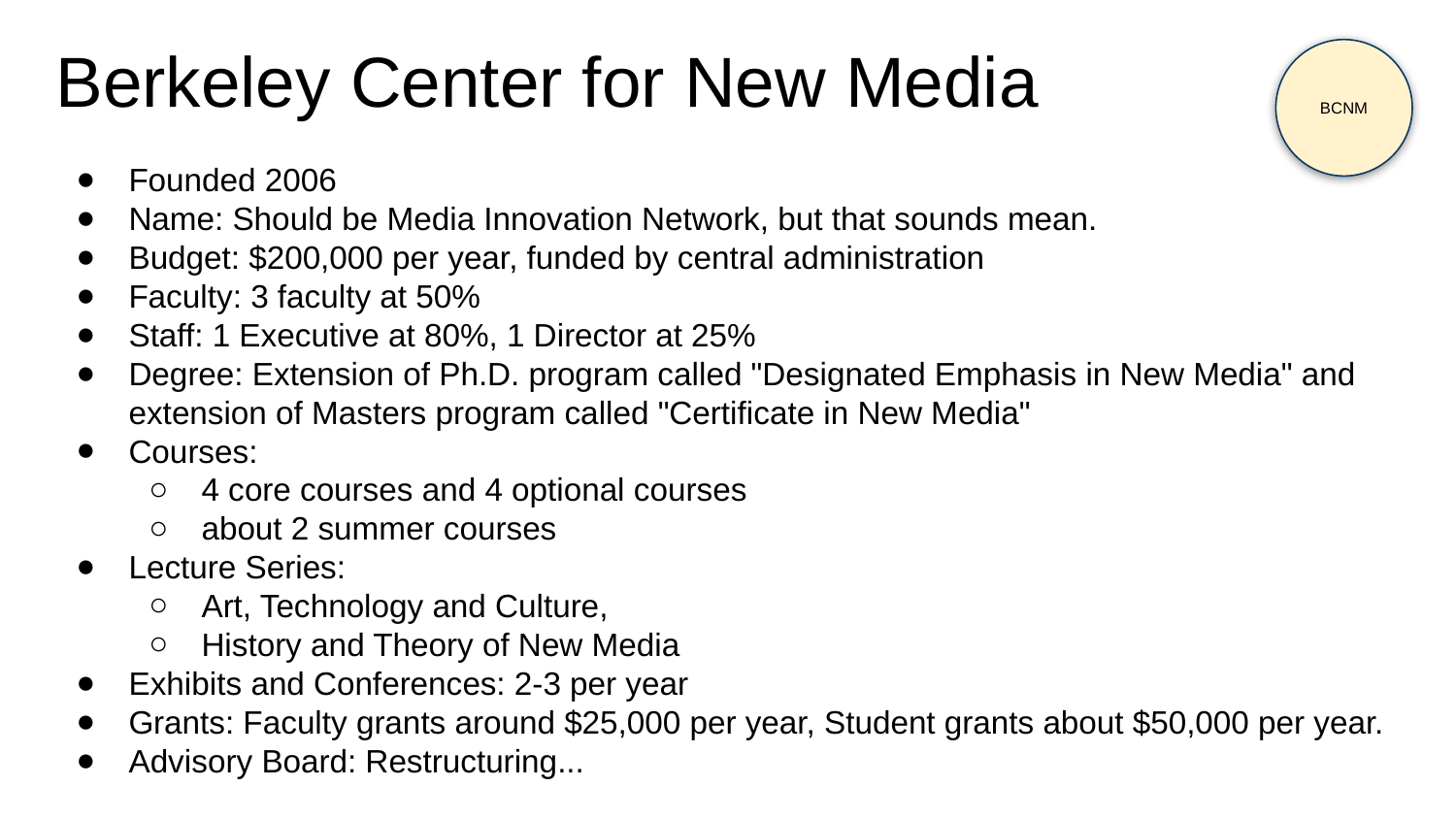

# Berkeley Center for New Media
BCNM
Founded 2006
Name: Should be Media Innovation Network, but that sounds mean.
Budget: $200,000 per year, funded by central administration
Faculty: 3 faculty at 50%
Staff: 1 Executive at 80%, 1 Director at 25%
Degree: Extension of Ph.D. program called "Designated Emphasis in New Media" and extension of Masters program called "Certificate in New Media"
Courses:
4 core courses and 4 optional courses
about 2 summer courses
Lecture Series:
Art, Technology and Culture,
History and Theory of New Media
Exhibits and Conferences: 2-3 per year
Grants: Faculty grants around $25,000 per year, Student grants about $50,000 per year.
Advisory Board: Restructuring...